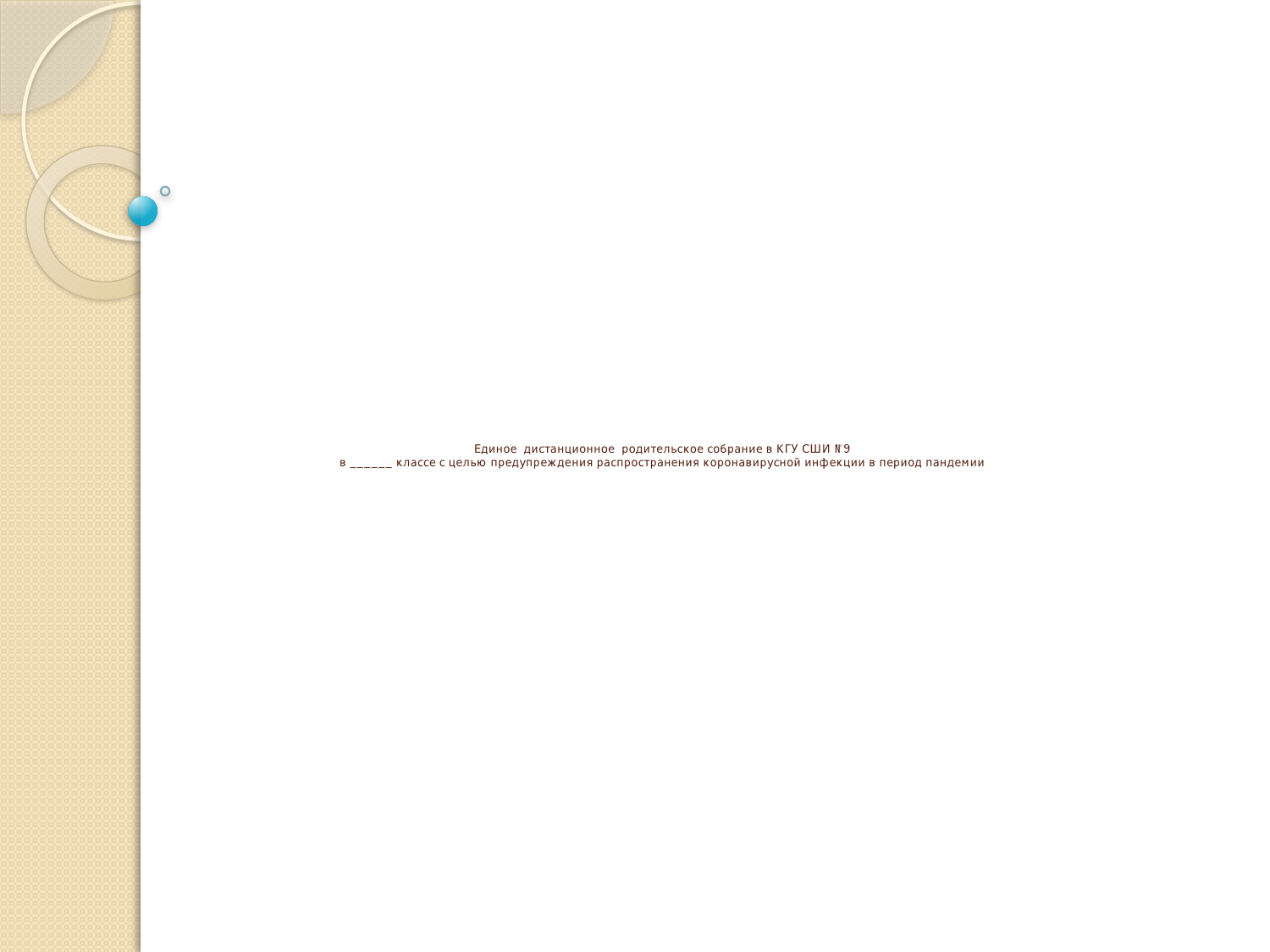

# Единое  дистанционное  родительское собрание в КГУ СШИ №9 в ______ классе с целью предупреждения распространения коронавирусной инфекции в период пандемии